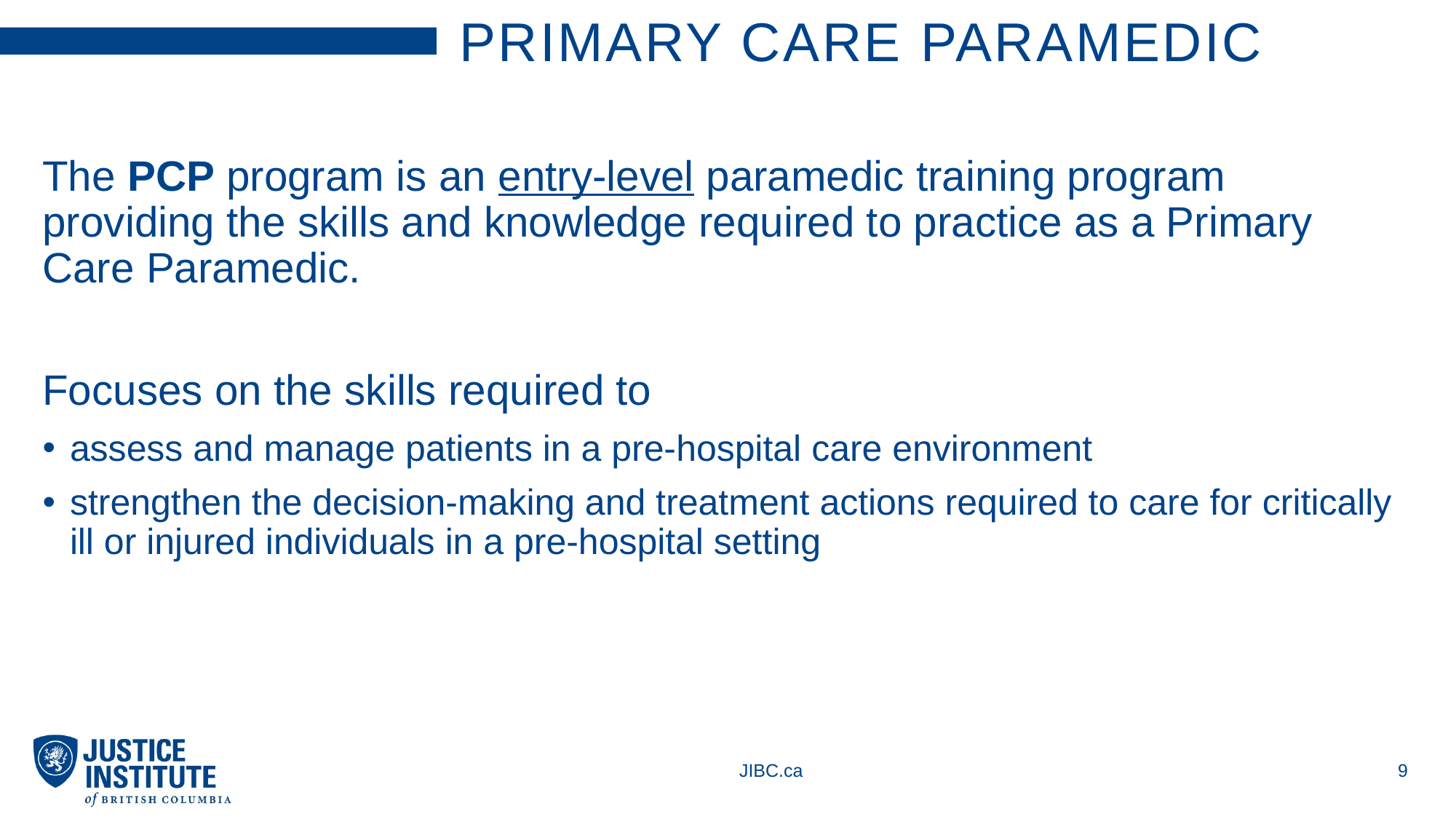

# Primary Care Paramedic
The PCP program is an entry-level paramedic training program providing the skills and knowledge required to practice as a Primary Care Paramedic.

Focuses on the skills required to
assess and manage patients in a pre-hospital care environment
strengthen the decision-making and treatment actions required to care for critically ill or injured individuals in a pre-hospital setting